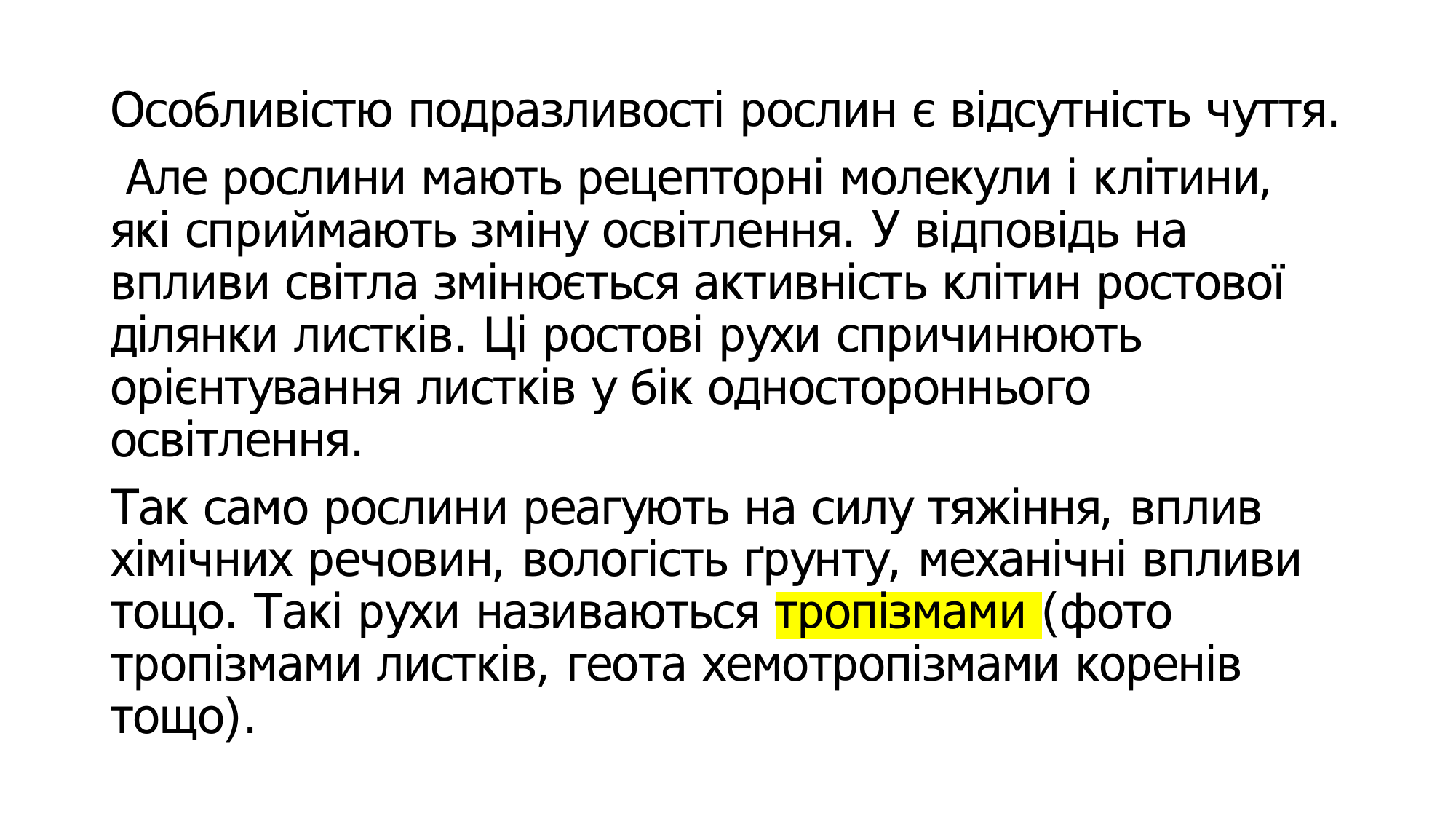

Особливістю подразливості рослин є відсутність чуття.
 Але рослини мають рецепторні молекули і клітини, які сприймають зміну освітлення. У відповідь на впливи світла змінюється активність клітин ростової ділянки листків. Ці ростові рухи спричинюють орієнтування листків у бік одностороннього освітлення.
Так само рослини реагують на силу тяжіння, вплив хімічних речовин, вологість ґрунту, механічні впливи тощо. Такі рухи називаються тропізмами (фото тропізмами листків, геота хемотропізмами коренів тощо).